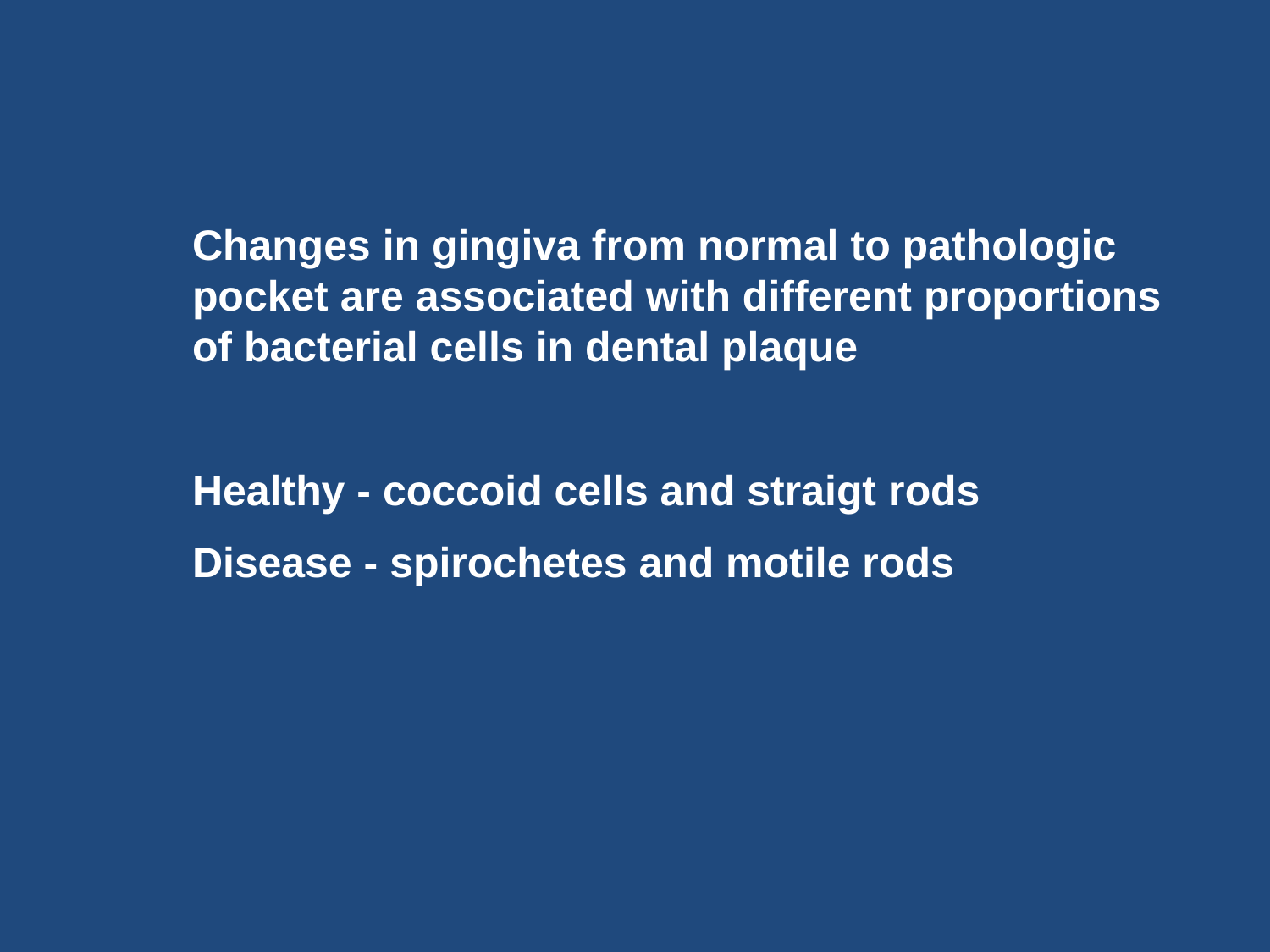

Changes in gingiva from normal to pathologic pocket are associated with different proportions of bacterial cells in dental plaque

Healthy - coccoid cells and straigt rods
Disease - spirochetes and motile rods